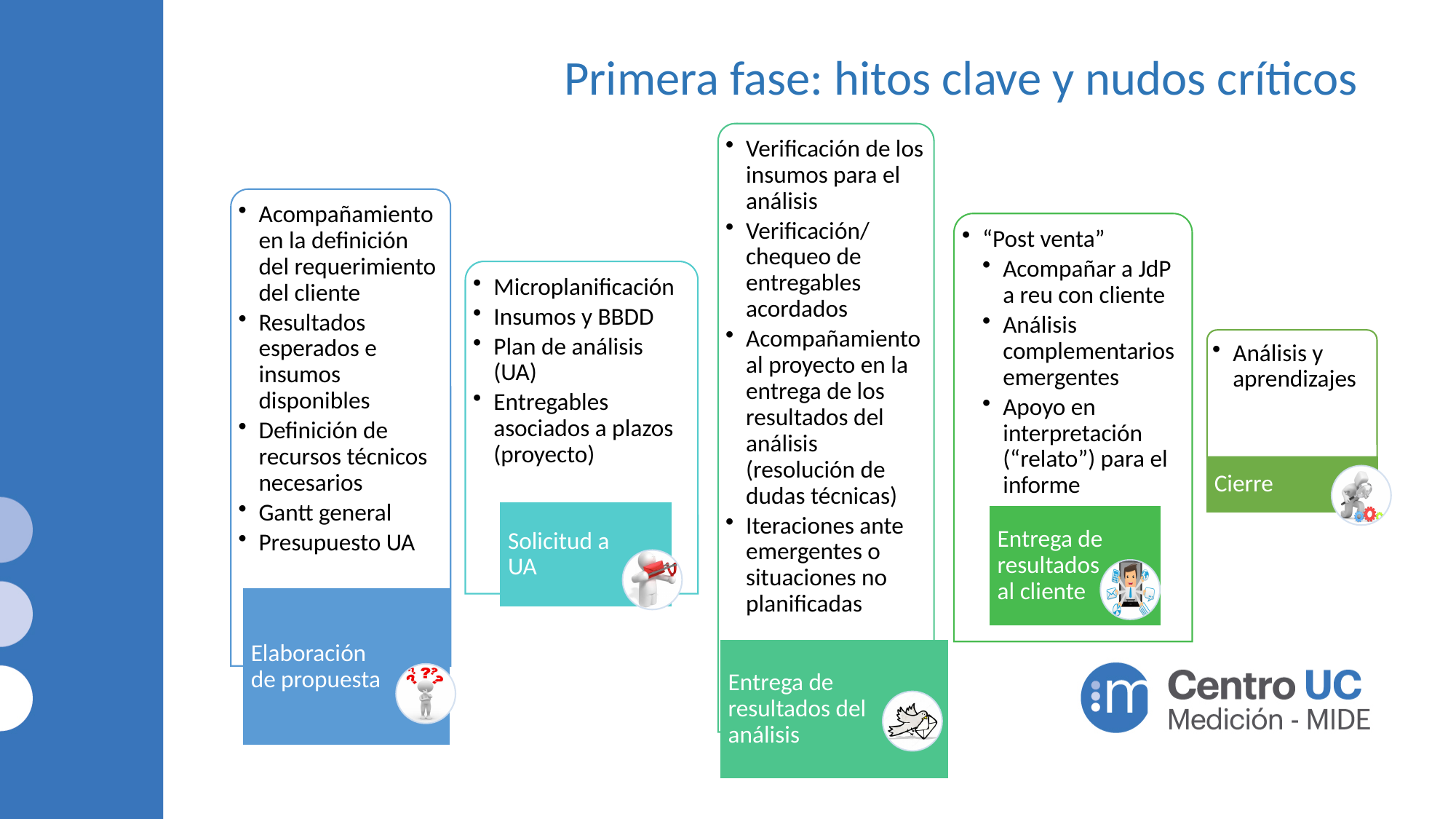

# Primera fase: hitos clave y nudos críticos
Acompañamiento en la definición del requerimiento del cliente
Resultados esperados e insumos disponibles
Definición de recursos técnicos necesarios
Gantt general
Presupuesto UA
Elaboración de propuesta
Microplanificación
Insumos y BBDD
Plan de análisis (UA)
Entregables asociados a plazos (proyecto)
Solicitud a UA
Verificación de los insumos para el análisis
Verificación/chequeo de entregables acordados
Acompañamiento al proyecto en la entrega de los resultados del análisis (resolución de dudas técnicas)
Iteraciones ante emergentes o situaciones no planificadas
Entrega de resultados del análisis
“Post venta”
Acompañar a JdP a reu con cliente
Análisis complementarios emergentes
Apoyo en interpretación (“relato”) para el informe
Entrega de resultados al cliente
Análisis y aprendizajes
Cierre